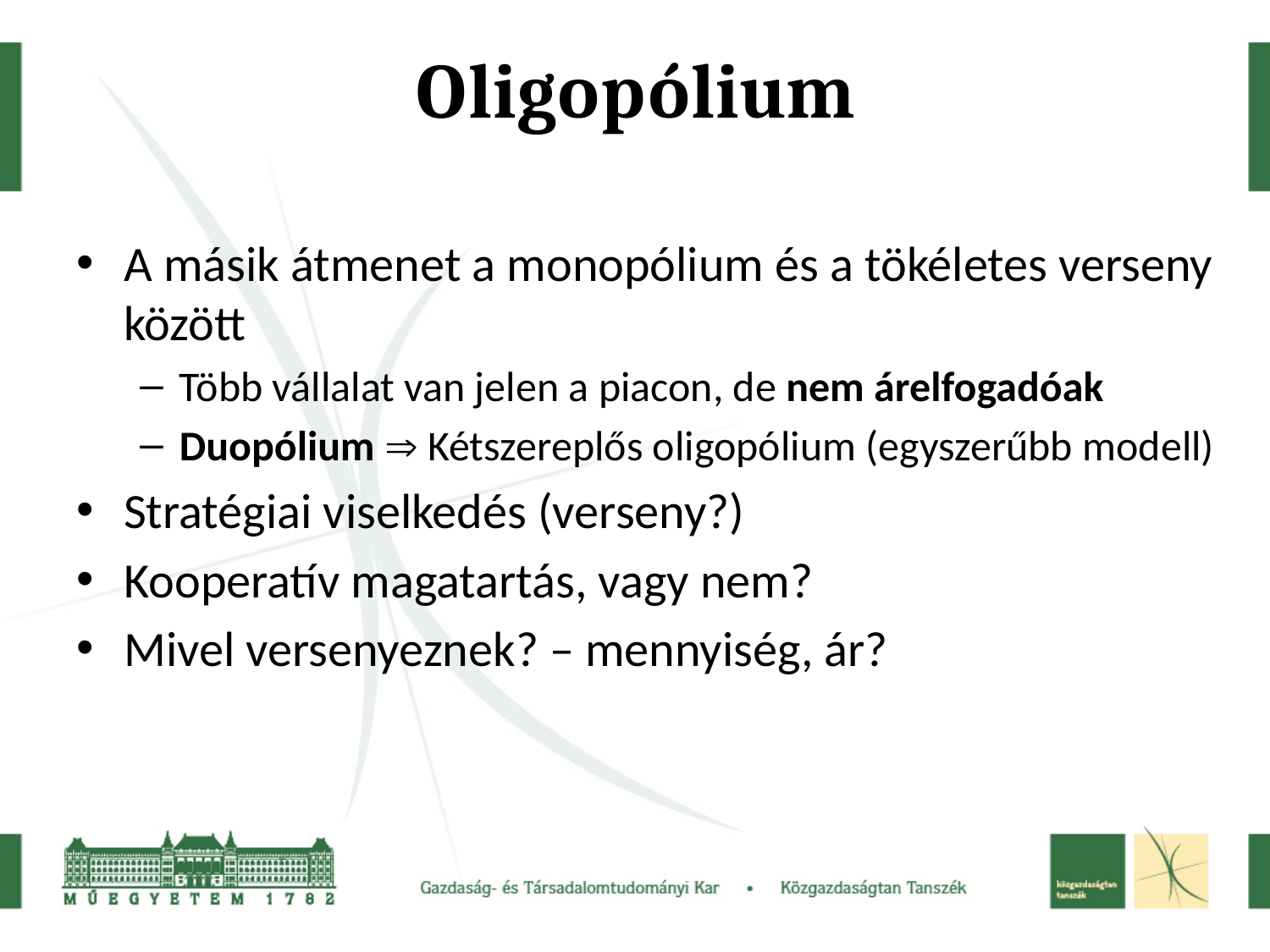

# Oligopólium
A másik átmenet a monopólium és a tökéletes verseny között
Több vállalat van jelen a piacon, de nem árelfogadóak
Duopólium ⇒ Kétszereplős oligopólium (egyszerűbb modell)
Stratégiai viselkedés (verseny?)
Kooperatív magatartás, vagy nem?
Mivel versenyeznek? – mennyiség, ár?